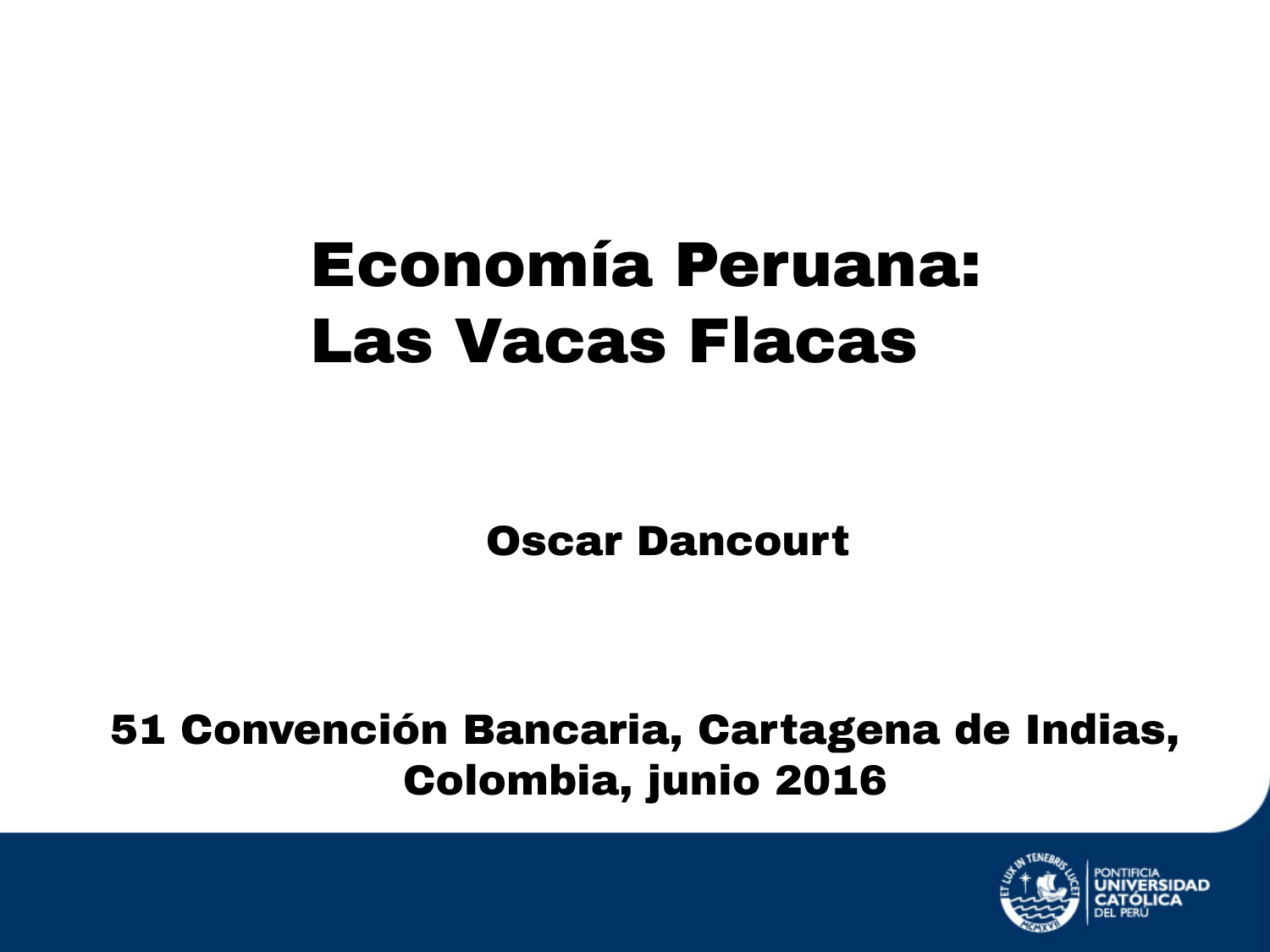

# Economía Peruana: Las Vacas Flacas
Oscar Dancourt
51 Convención Bancaria, Cartagena de Indias, Colombia, junio 2016